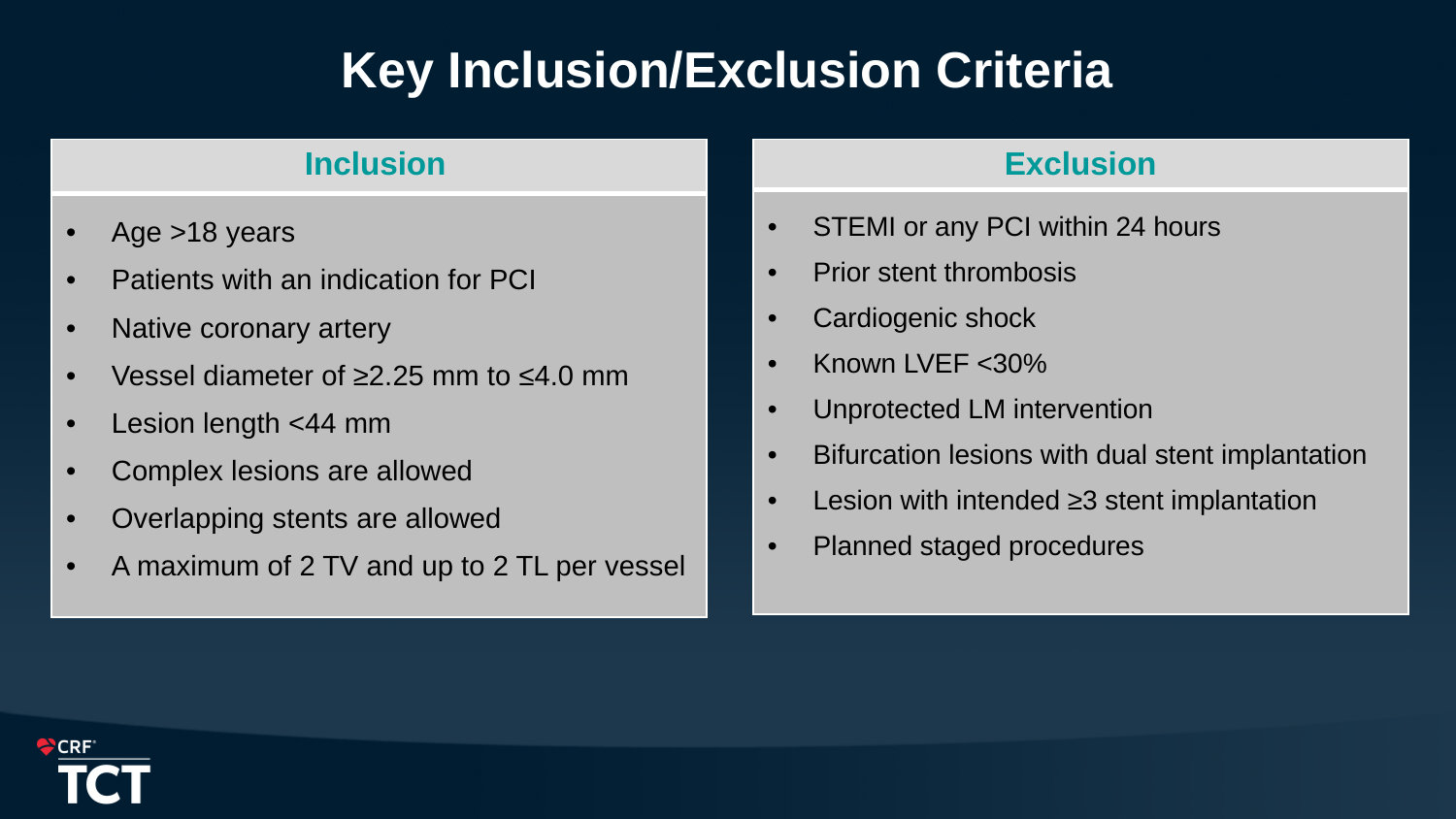

# Key Inclusion/Exclusion Criteria
| Inclusion |
| --- |
| Age >18 years Patients with an indication for PCI Native coronary artery Vessel diameter of ≥2.25 mm to ≤4.0 mm Lesion length <44 mm Complex lesions are allowed Overlapping stents are allowed A maximum of 2 TV and up to 2 TL per vessel |
| Exclusion |
| --- |
| STEMI or any PCI within 24 hours Prior stent thrombosis Cardiogenic shock Known LVEF <30% Unprotected LM intervention Bifurcation lesions with dual stent implantation Lesion with intended ≥3 stent implantation Planned staged procedures |